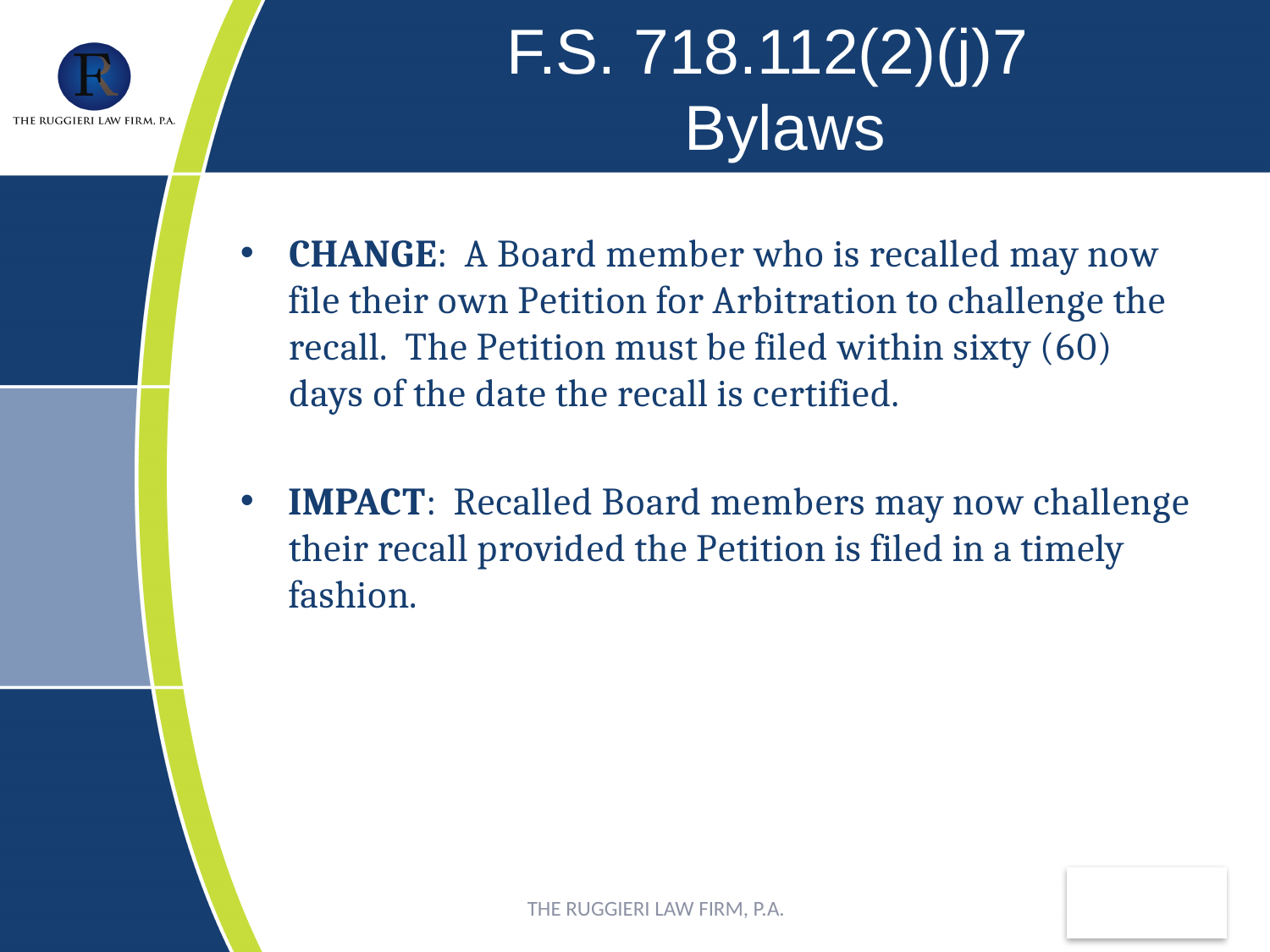

# F.S. 718.112(2)(j)7 Bylaws
CHANGE:  A Board member who is recalled may now file their own Petition for Arbitration to challenge the recall.  The Petition must be filed within sixty (60) days of the date the recall is certified.

IMPACT:  Recalled Board members may now challenge their recall provided the Petition is filed in a timely fashion.